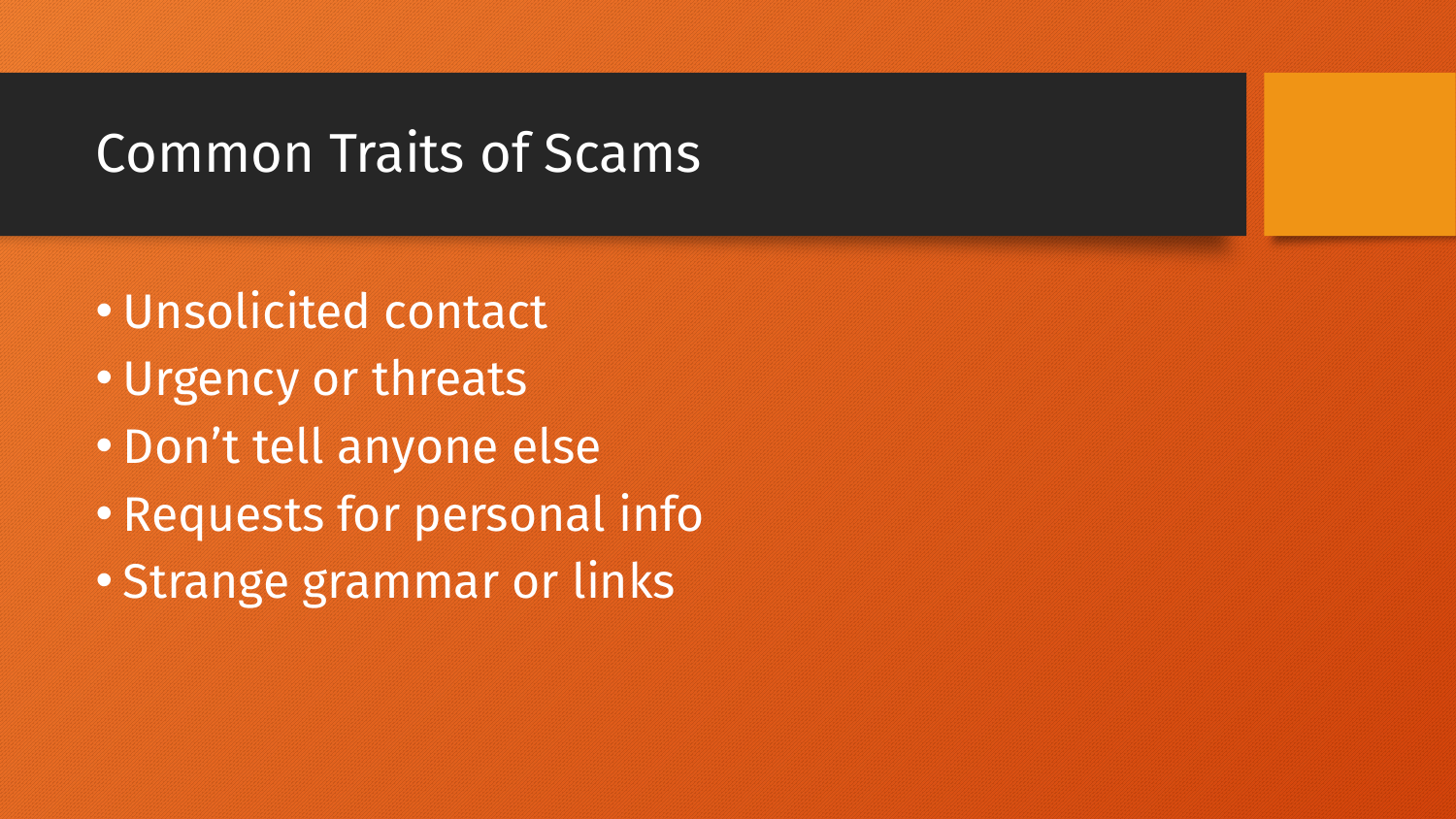

# Common Traits of Scams
Unsolicited contact
Urgency or threats
Don’t tell anyone else
Requests for personal info
Strange grammar or links